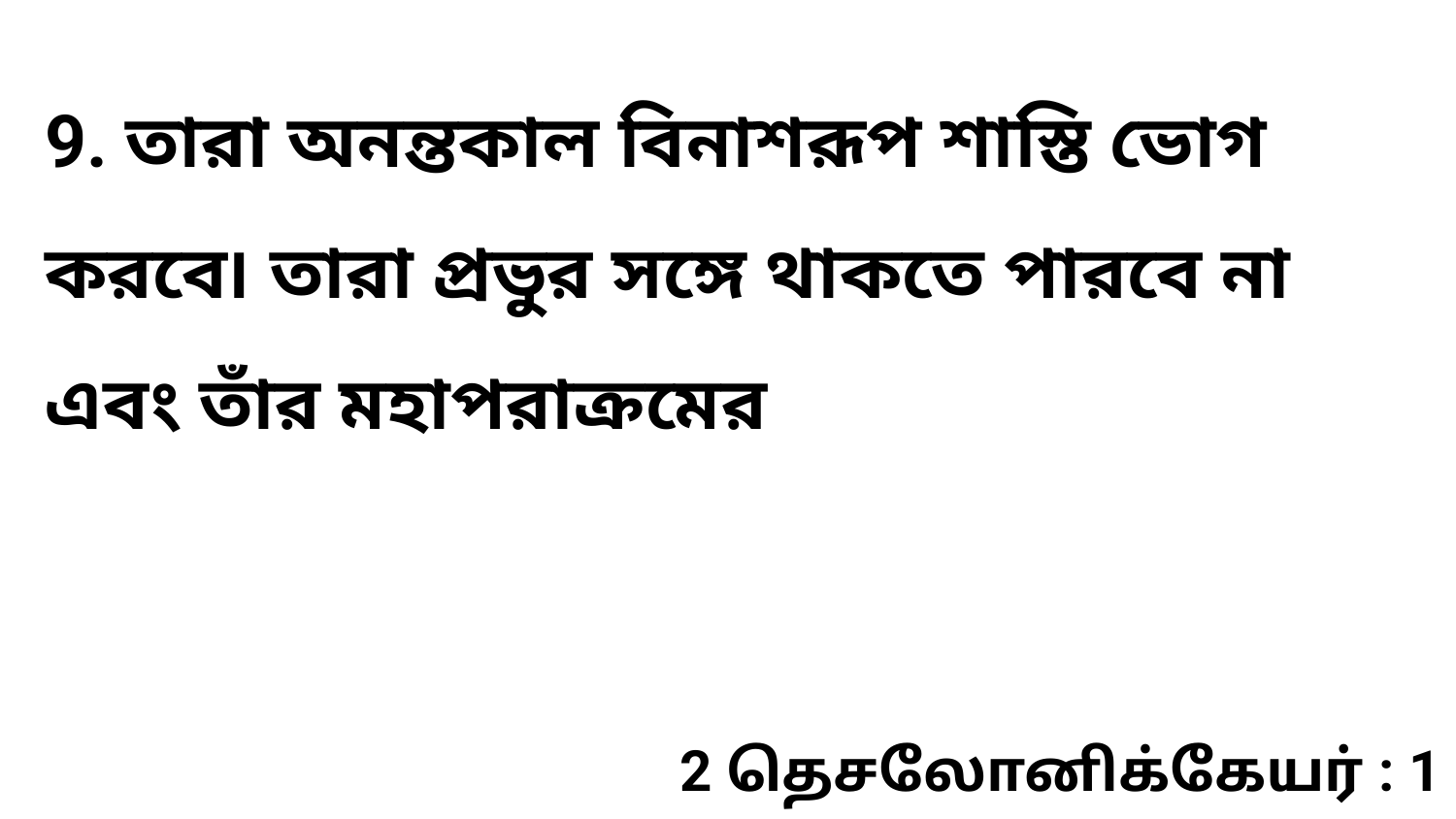

9. তারা অনন্তকাল বিনাশরূপ শাস্তি ভোগ করবে৷ তারা প্রভুর সঙ্গে থাকতে পারবে না এবং তাঁর মহাপরাক্রমের
2 தெசலோனிக்கேயர் : 1